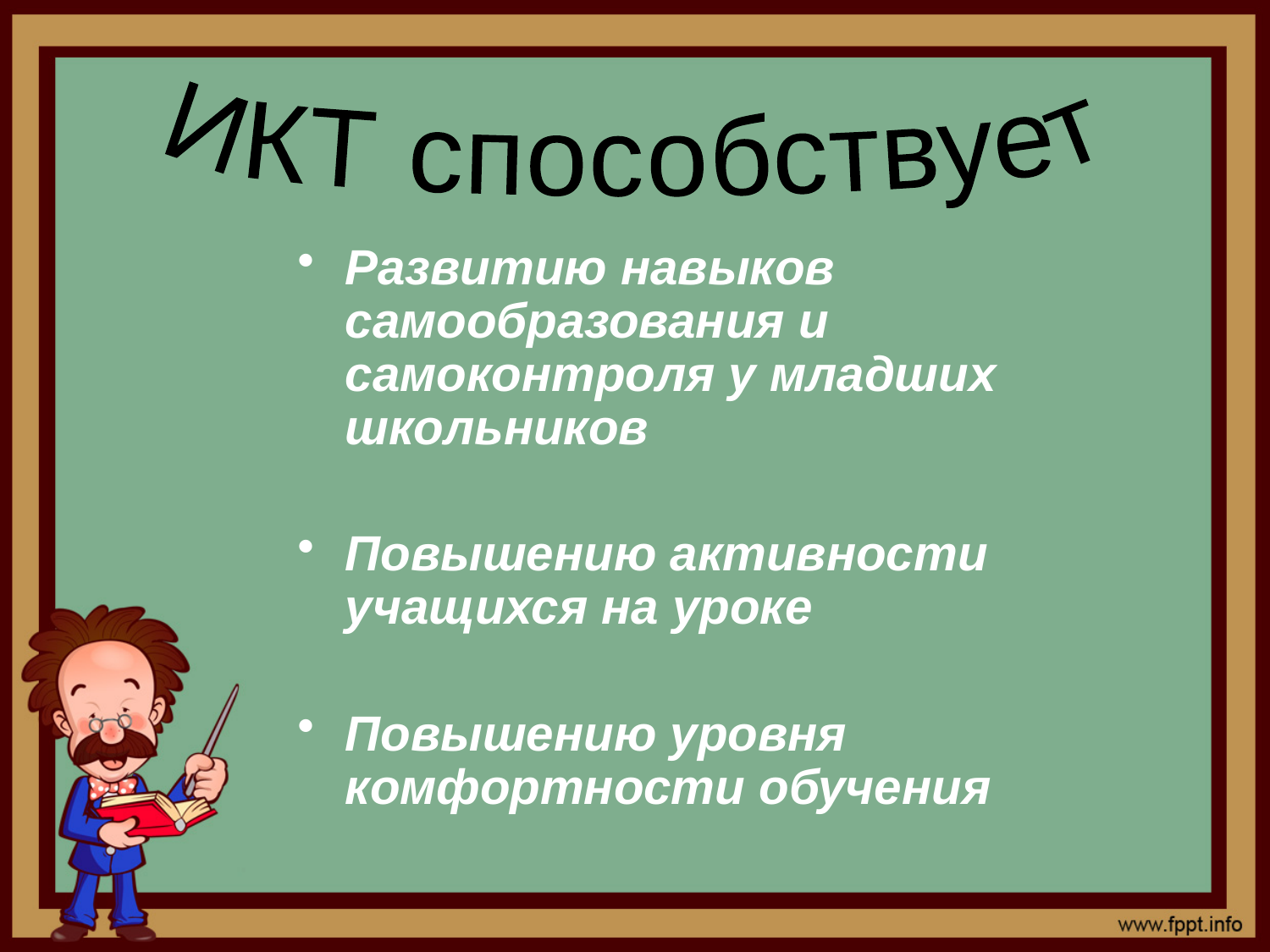

ИКТ способствует
Развитию навыков самообразования и самоконтроля у младших школьников

Повышению активности учащихся на уроке

Повышению уровня комфортности обучения